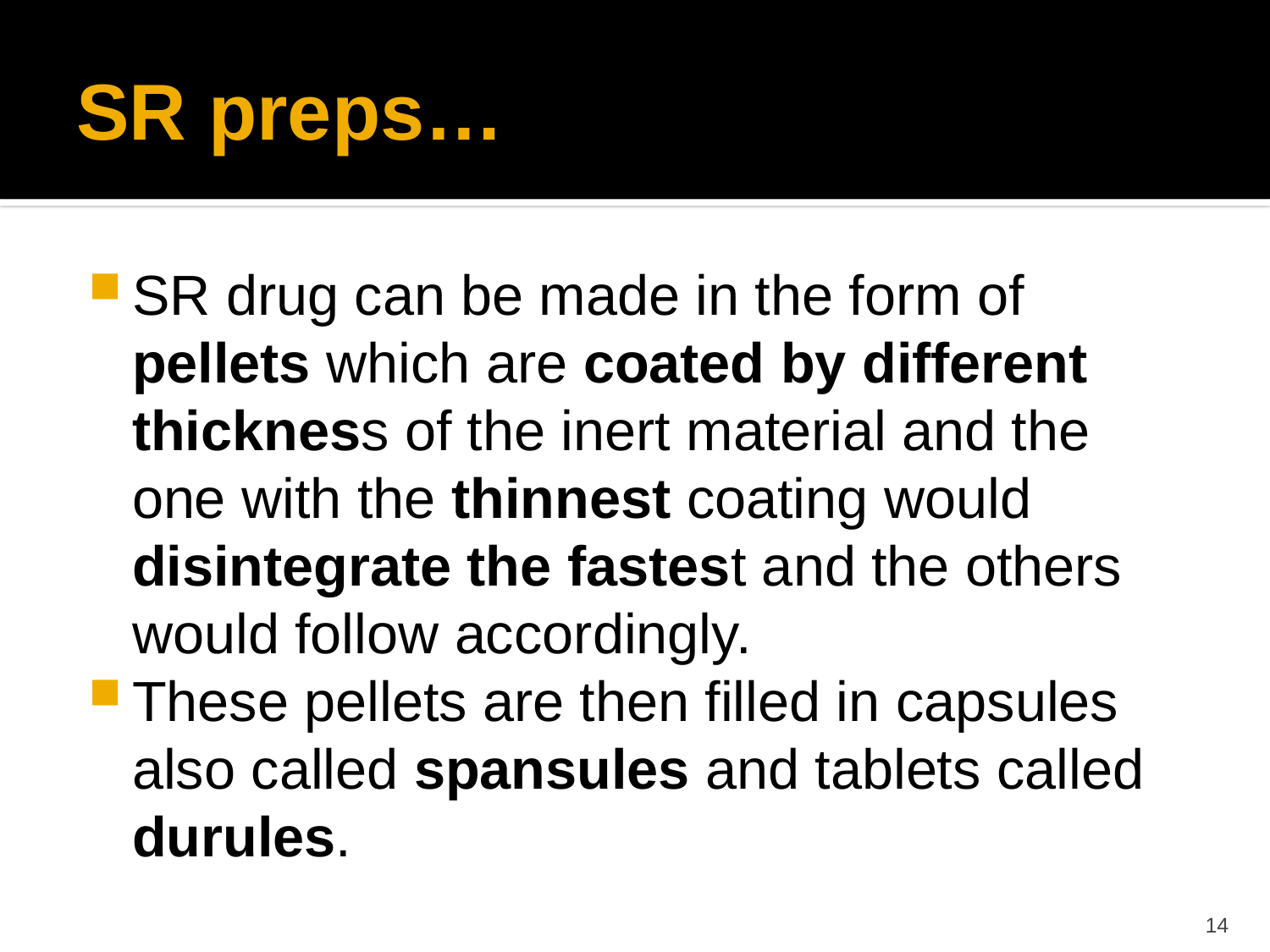

# SR preps…
SR drug can be made in the form of pellets which are coated by different thickness of the inert material and the one with the thinnest coating would disintegrate the fastest and the others would follow accordingly.
These pellets are then filled in capsules also called spansules and tablets called durules.

14